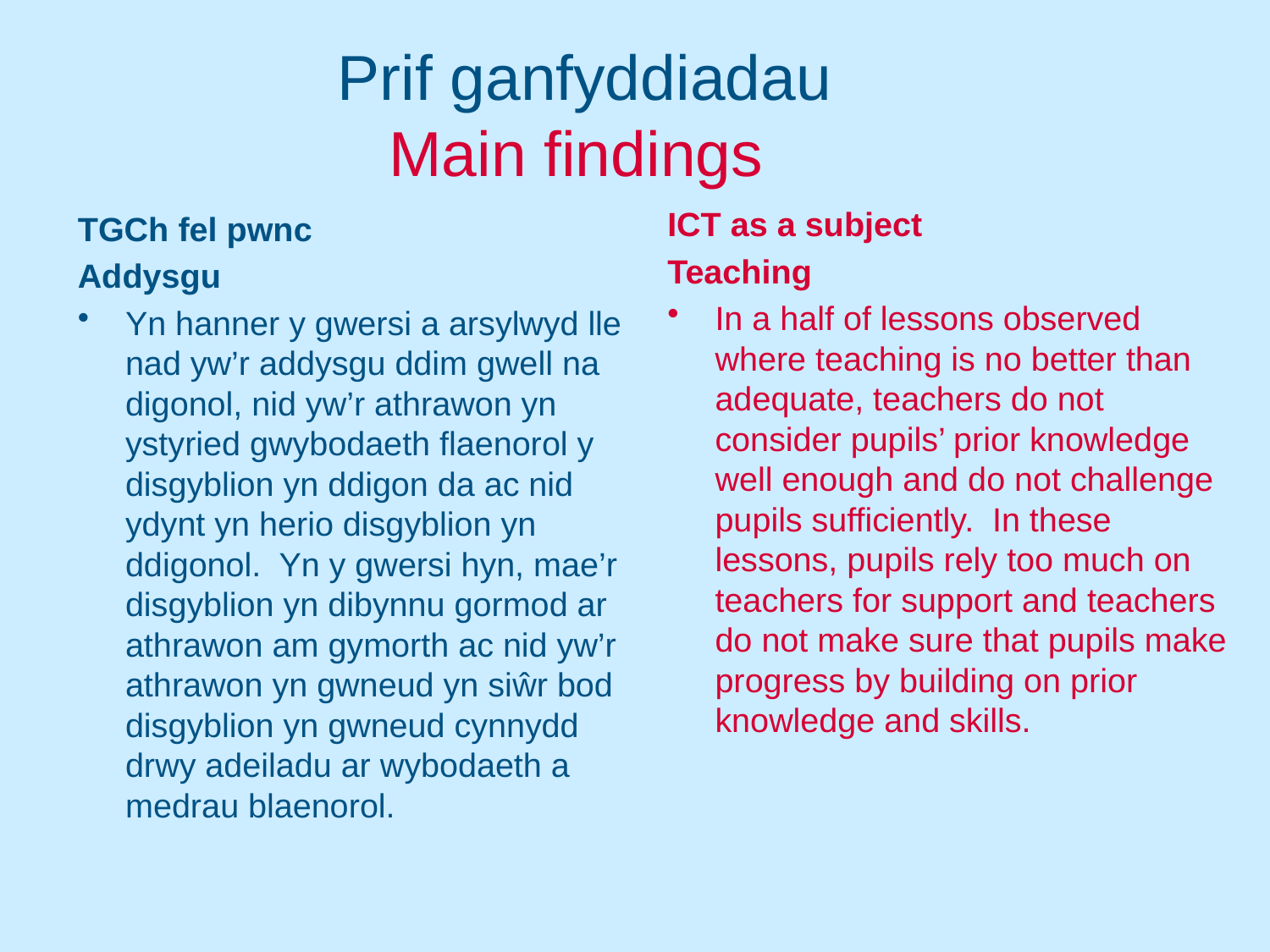

# Prif ganfyddiadau Main findings

TGCh fel pwnc
Addysgu
Yn hanner y gwersi a arsylwyd lle nad yw’r addysgu ddim gwell na digonol, nid yw’r athrawon yn ystyried gwybodaeth flaenorol y disgyblion yn ddigon da ac nid ydynt yn herio disgyblion yn ddigonol.  Yn y gwersi hyn, mae’r disgyblion yn dibynnu gormod ar athrawon am gymorth ac nid yw’r athrawon yn gwneud yn siŵr bod disgyblion yn gwneud cynnydd drwy adeiladu ar wybodaeth a medrau blaenorol.
ICT as a subject
Teaching
In a half of lessons observed where teaching is no better than adequate, teachers do not consider pupils’ prior knowledge well enough and do not challenge pupils sufficiently.  In these lessons, pupils rely too much on teachers for support and teachers do not make sure that pupils make progress by building on prior knowledge and skills.